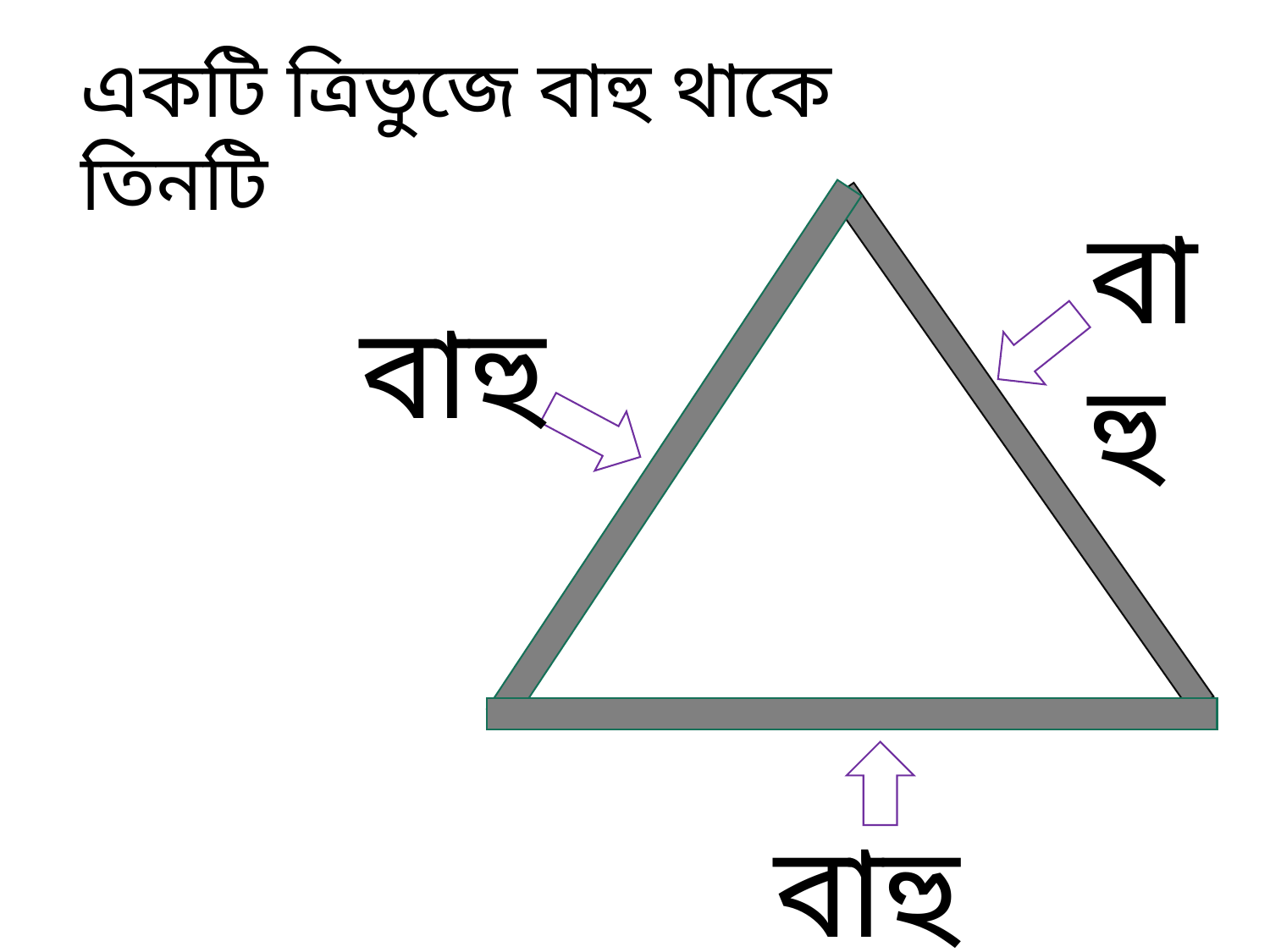

একটি ত্রিভুজে বাহু থাকে তিনটি
বাহু
বাহু

বাহু